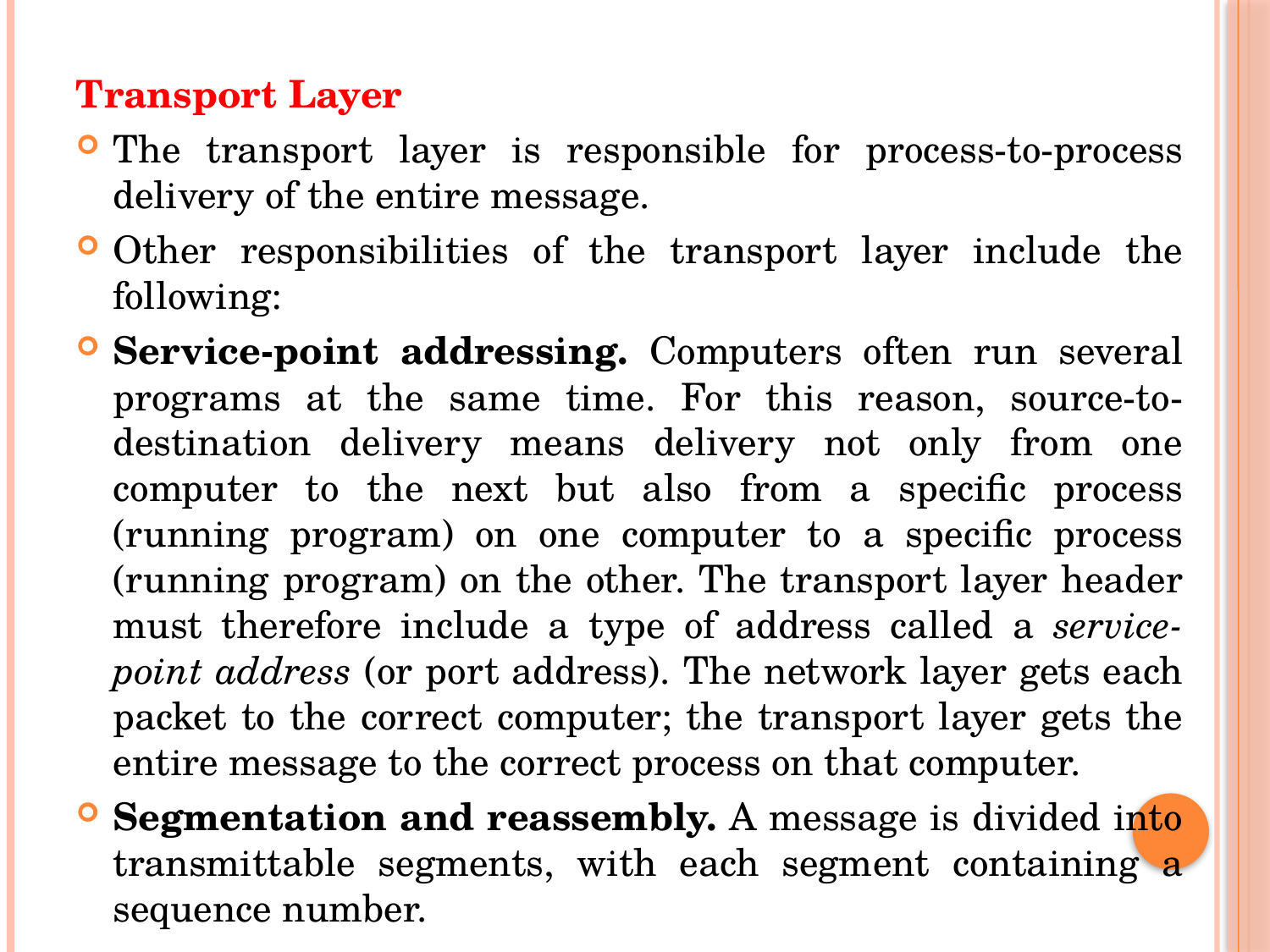

Transport Layer
The transport layer is responsible for process-to-process delivery of the entire message.
Other responsibilities of the transport layer include the following:
Service-point addressing. Computers often run several programs at the same time. For this reason, source-to-destination delivery means delivery not only from one computer to the next but also from a specific process (running program) on one computer to a specific process (running program) on the other. The transport layer header must therefore include a type of address called a service-point address (or port address). The network layer gets each packet to the correct computer; the transport layer gets the entire message to the correct process on that computer.
Segmentation and reassembly. A message is divided into transmittable segments, with each segment containing a sequence number.